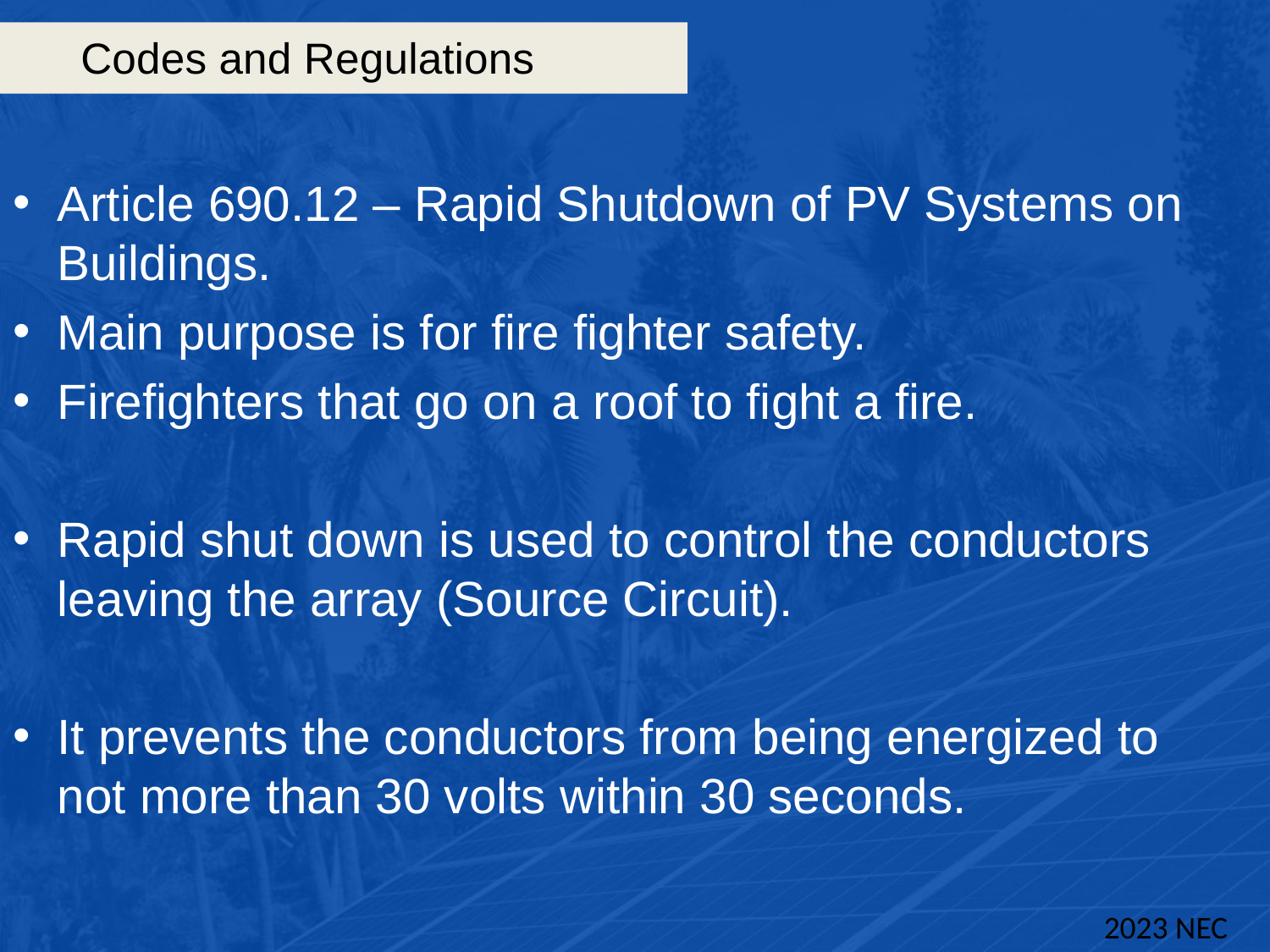

# Codes and Regulations
Article 690.12 – Rapid Shutdown of PV Systems on Buildings.
Main purpose is for fire fighter safety.
Firefighters that go on a roof to fight a fire.

Rapid shut down is used to control the conductors leaving the array (Source Circuit).

It prevents the conductors from being energized to not more than 30 volts within 30 seconds.
2023 NEC